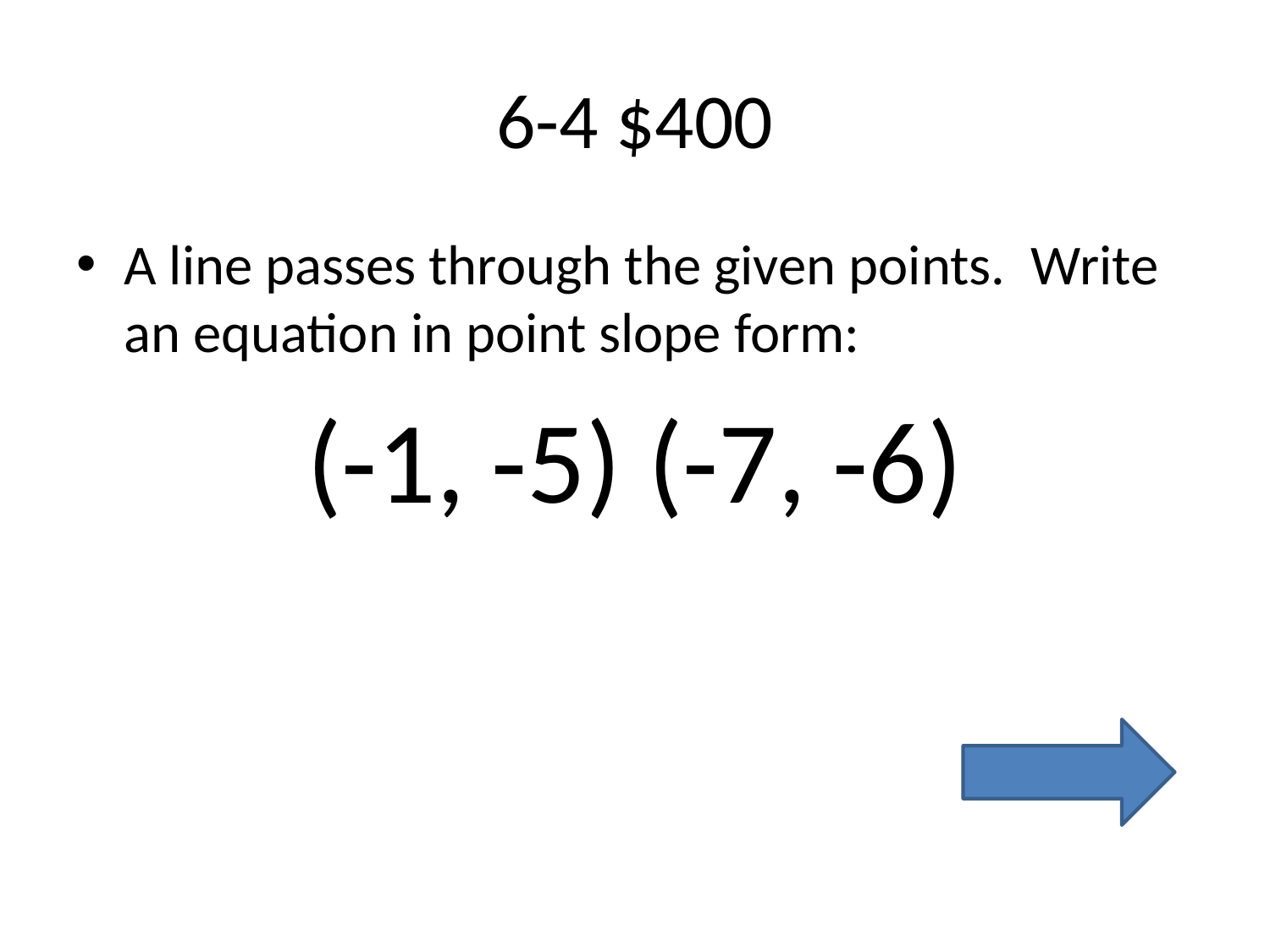

# 6-4 $400
A line passes through the given points.  Write an equation in point slope form:
(-1, -5) (-7, -6)